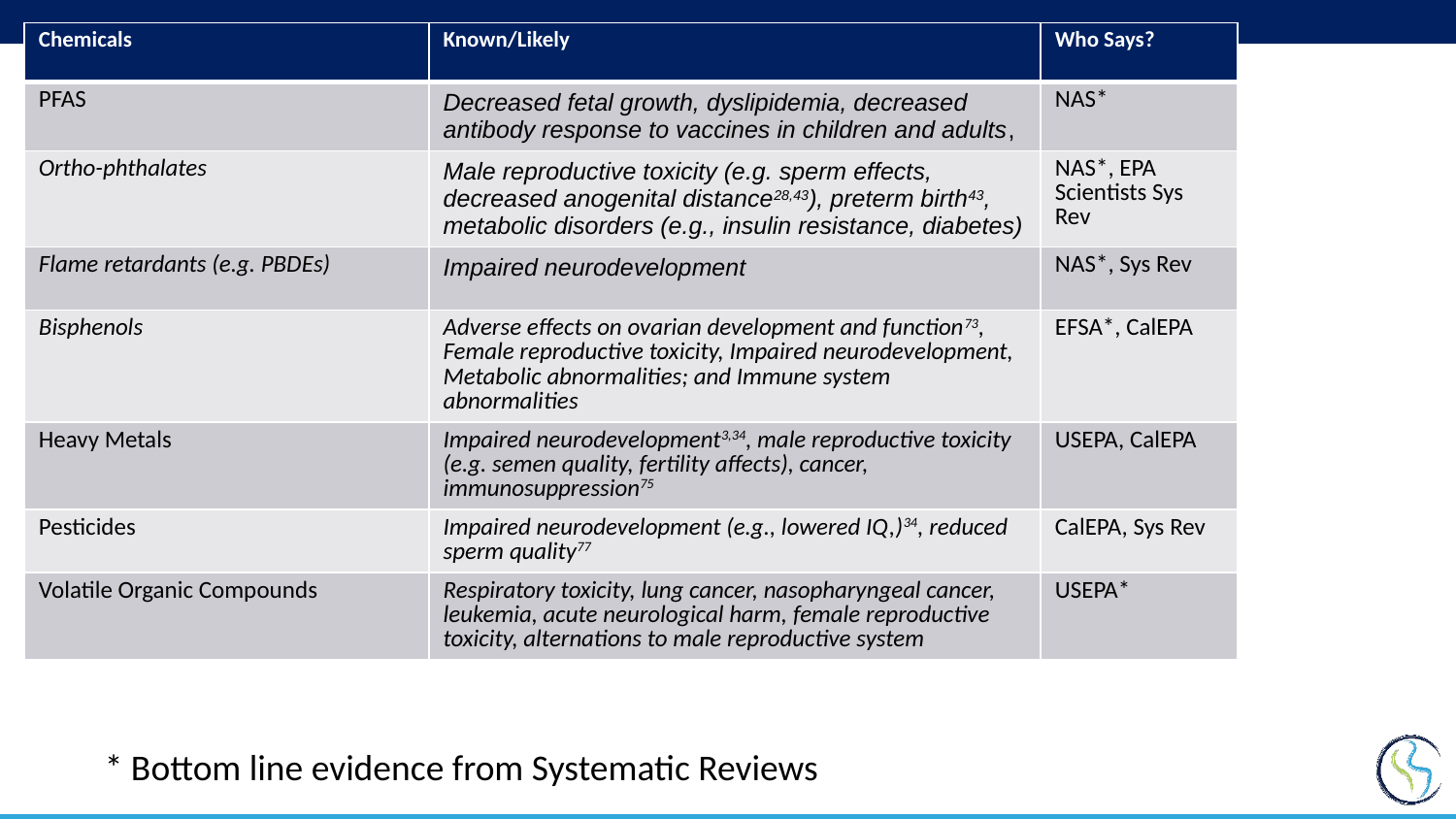

| Chemicals | Known/Likely | Who Says? |
| --- | --- | --- |
| PFAS | Decreased fetal growth, dyslipidemia, decreased antibody response to vaccines in children and adults, | NAS\* |
| Ortho-phthalates | Male reproductive toxicity (e.g. sperm effects, decreased anogenital distance28,43), preterm birth43, metabolic disorders (e.g., insulin resistance, diabetes) | NAS\*, EPA Scientists Sys Rev |
| Flame retardants (e.g. PBDEs) | Impaired neurodevelopment | NAS\*, Sys Rev |
| Bisphenols | Adverse effects on ovarian development and function73, Female reproductive toxicity, Impaired neurodevelopment, Metabolic abnormalities; and Immune system abnormalities | EFSA\*, CalEPA |
| Heavy Metals | Impaired neurodevelopment3,34, male reproductive toxicity (e.g. semen quality, fertility affects), cancer, immunosuppression75 | USEPA, CalEPA |
| Pesticides | Impaired neurodevelopment (e.g., lowered IQ,)34, reduced sperm quality77 | CalEPA, Sys Rev |
| Volatile Organic Compounds | Respiratory toxicity, lung cancer, nasopharyngeal cancer, leukemia, acute neurological harm, female reproductive toxicity, alternations to male reproductive system | USEPA\* |
* Bottom line evidence from Systematic Reviews